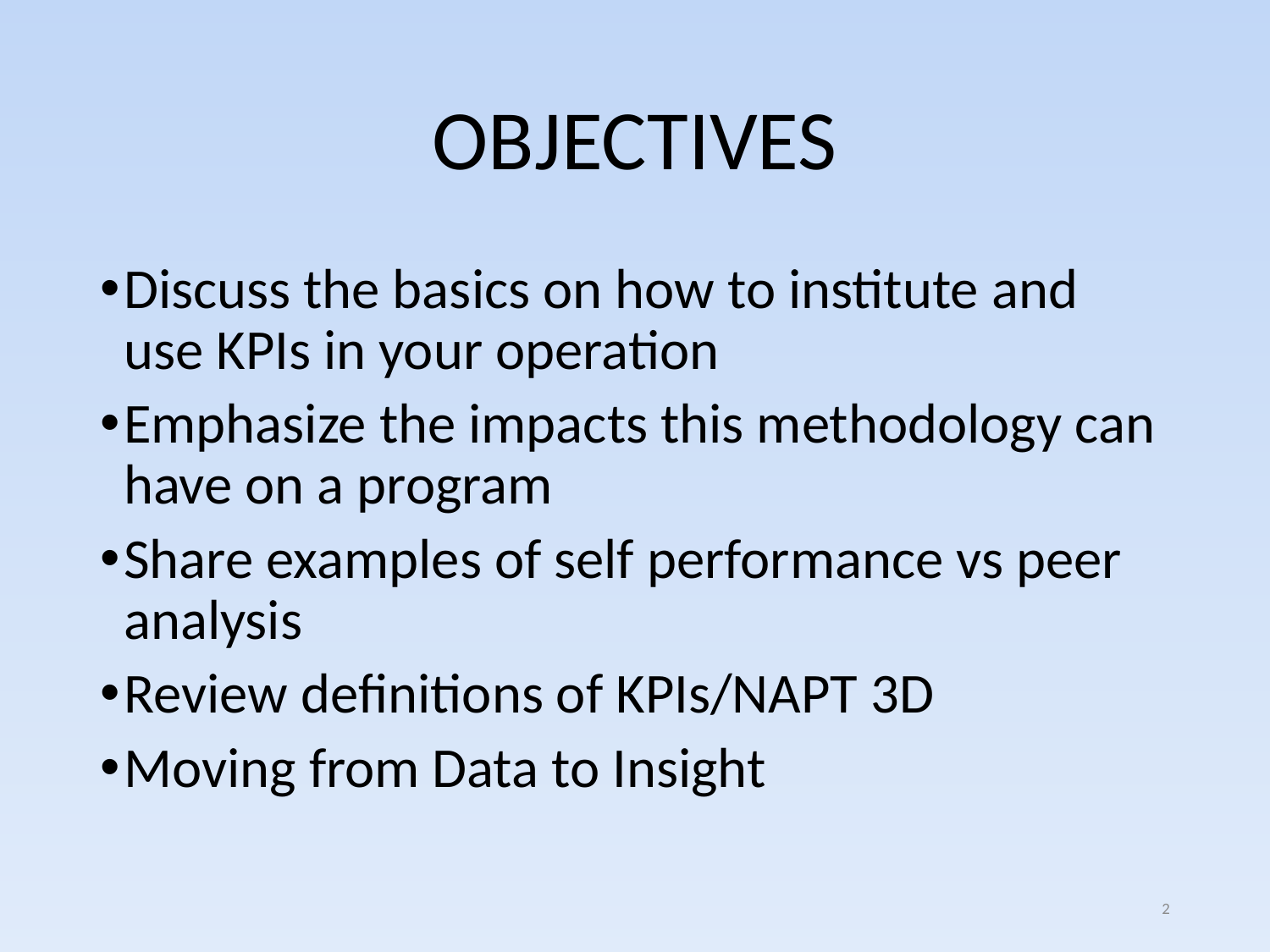

# OBJECTIVES
Discuss the basics on how to institute and use KPIs in your operation
Emphasize the impacts this methodology can have on a program
Share examples of self performance vs peer analysis
Review definitions of KPIs/NAPT 3D
Moving from Data to Insight

2